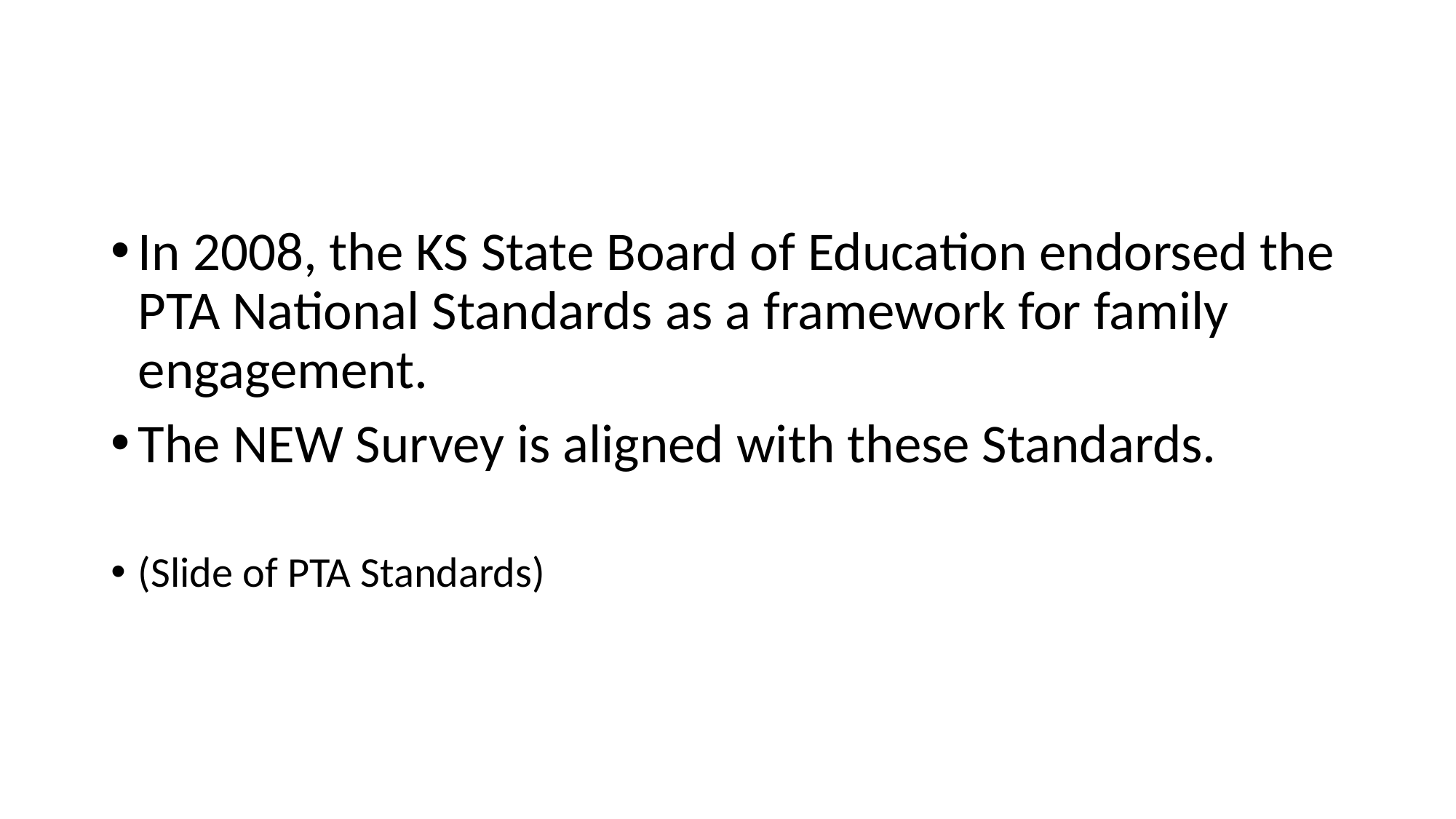

#
In 2008, the KS State Board of Education endorsed the PTA National Standards as a framework for family engagement.
The NEW Survey is aligned with these Standards.

(Slide of PTA Standards)